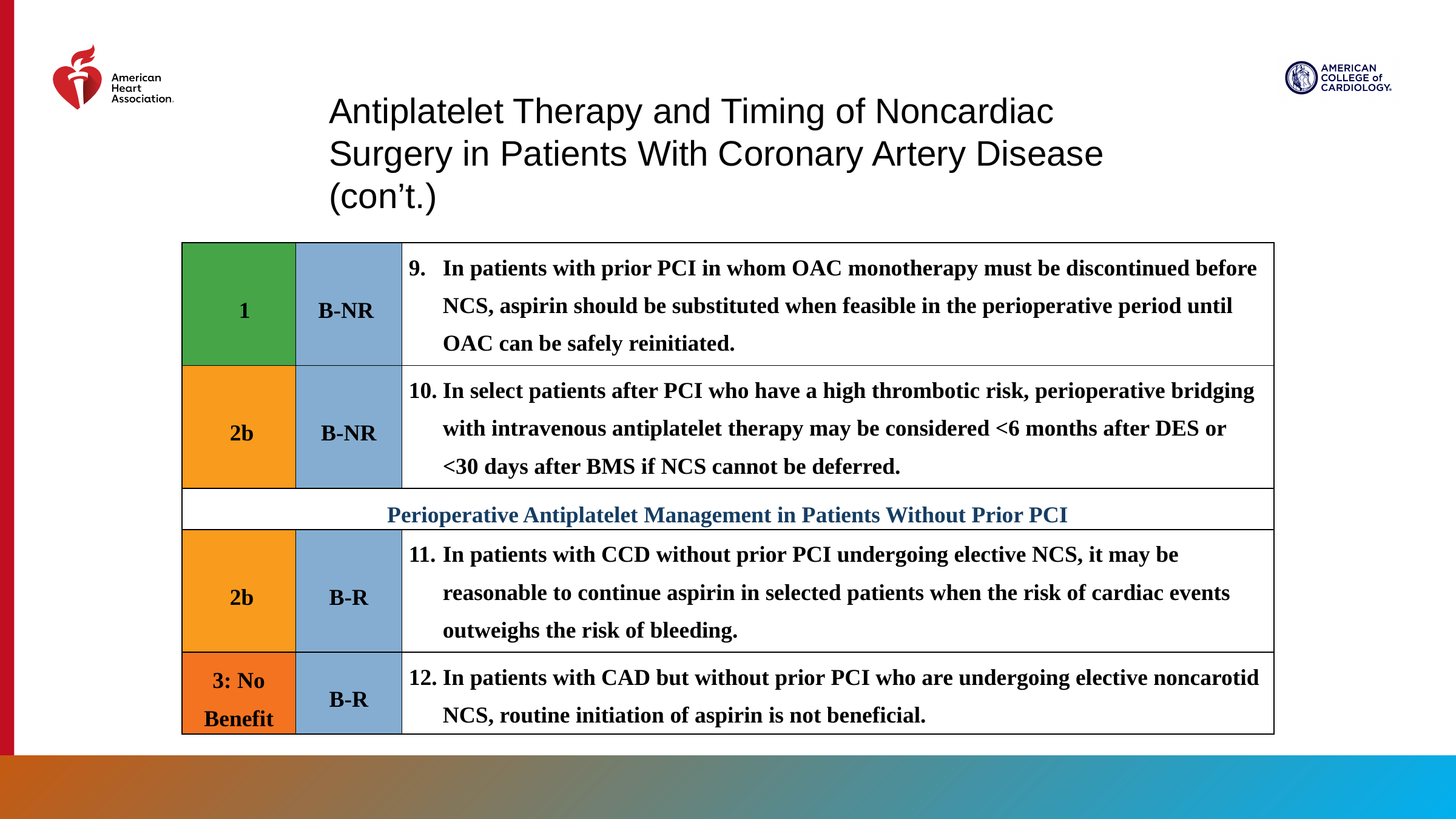

Antiplatelet Therapy and Timing of Noncardiac Surgery in Patients With Coronary Artery Disease (con’t.)
| 1 | B-NR | In patients with prior PCI in whom OAC monotherapy must be discontinued before NCS, aspirin should be substituted when feasible in the perioperative period until OAC can be safely reinitiated. |
| --- | --- | --- |
| 2b | B-NR | In select patients after PCI who have a high thrombotic risk, perioperative bridging with intravenous antiplatelet therapy may be considered <6 months after DES or <30 days after BMS if NCS cannot be deferred. |
| Perioperative Antiplatelet Management in Patients Without Prior PCI |  |  |
| 2b | B-R | In patients with CCD without prior PCI undergoing elective NCS, it may be reasonable to continue aspirin in selected patients when the risk of cardiac events outweighs the risk of bleeding. |
| 3: No Benefit | B-R | In patients with CAD but without prior PCI who are undergoing elective noncarotid NCS, routine initiation of aspirin is not beneficial. |